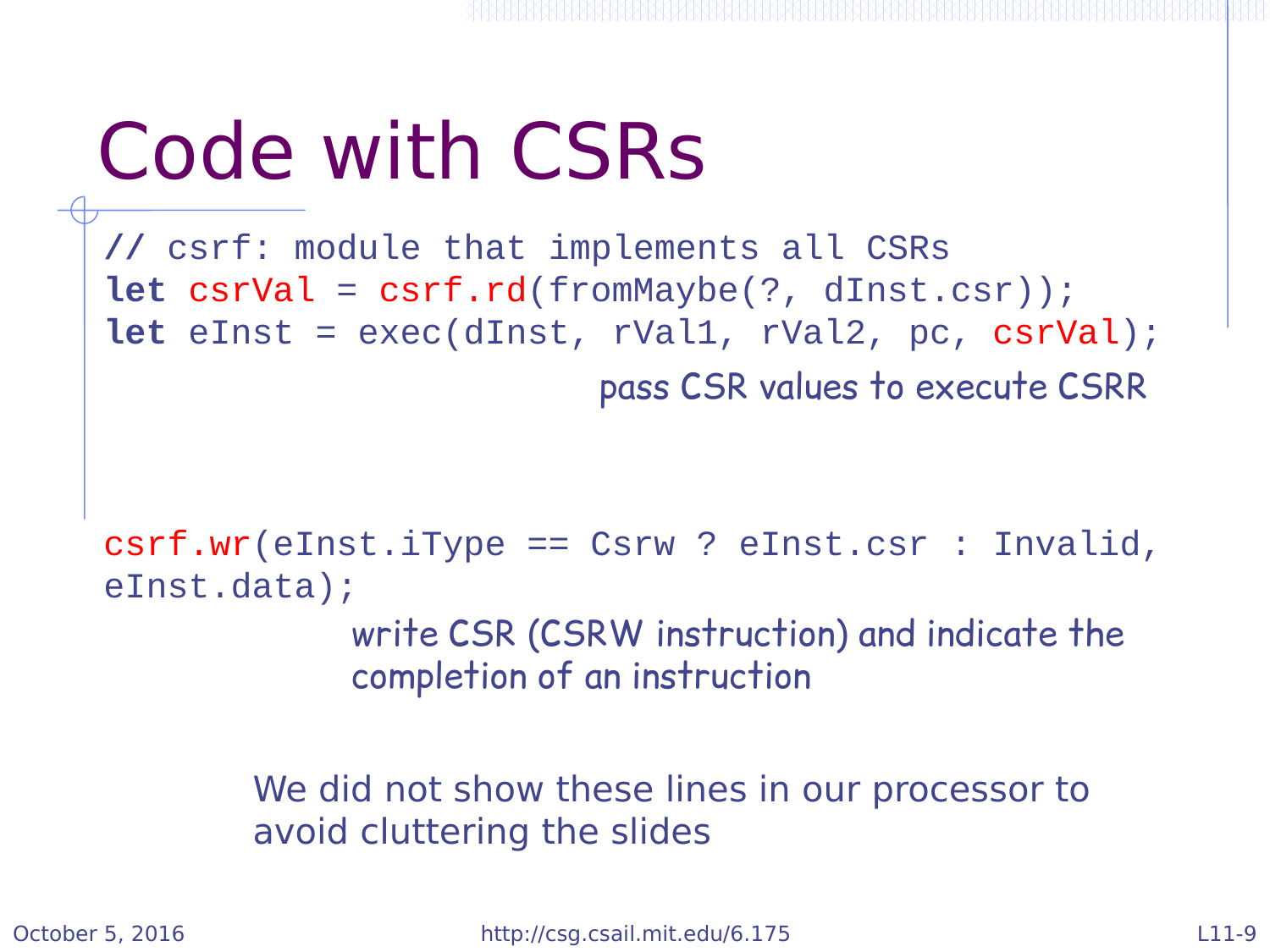

# Code with CSRs
// csrf: module that implements all CSRs
let csrVal = csrf.rd(fromMaybe(?, dInst.csr));
let eInst = exec(dInst, rVal1, rVal2, pc, csrVal);

csrf.wr(eInst.iType == Csrw ? eInst.csr : Invalid, eInst.data);

pass CSR values to execute CSRR
write CSR (CSRW instruction) and indicate the completion of an instruction
We did not show these lines in our processor to avoid cluttering the slides
October 5, 2016
http://csg.csail.mit.edu/6.175
L11-9